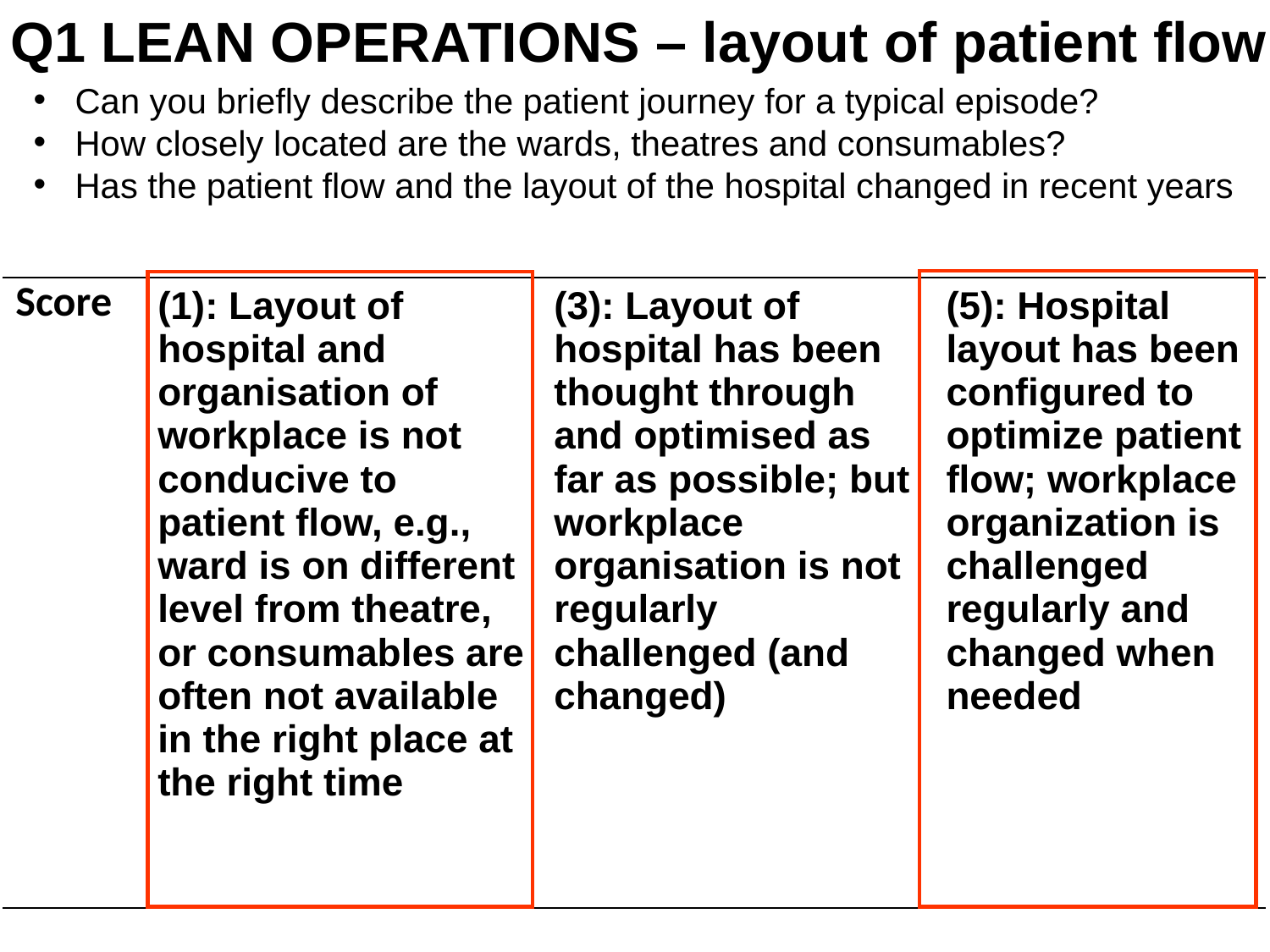

Q1 LEAN OPERATIONS – layout of patient flow
Can you briefly describe the patient journey for a typical episode?
How closely located are the wards, theatres and consumables?
Has the patient flow and the layout of the hospital changed in recent years

| Score | (1): Layout of hospital and organisation of workplace is not conducive to patient flow, e.g., ward is on different level from theatre, or consumables are often not available in the right place at the right time | (3): Layout of hospital has been thought through and optimised as far as possible; but workplace organisation is not regularly challenged (and changed) | (5): Hospital layout has been configured to optimize patient flow; workplace organization is challenged regularly and changed when needed |
| --- | --- | --- | --- |